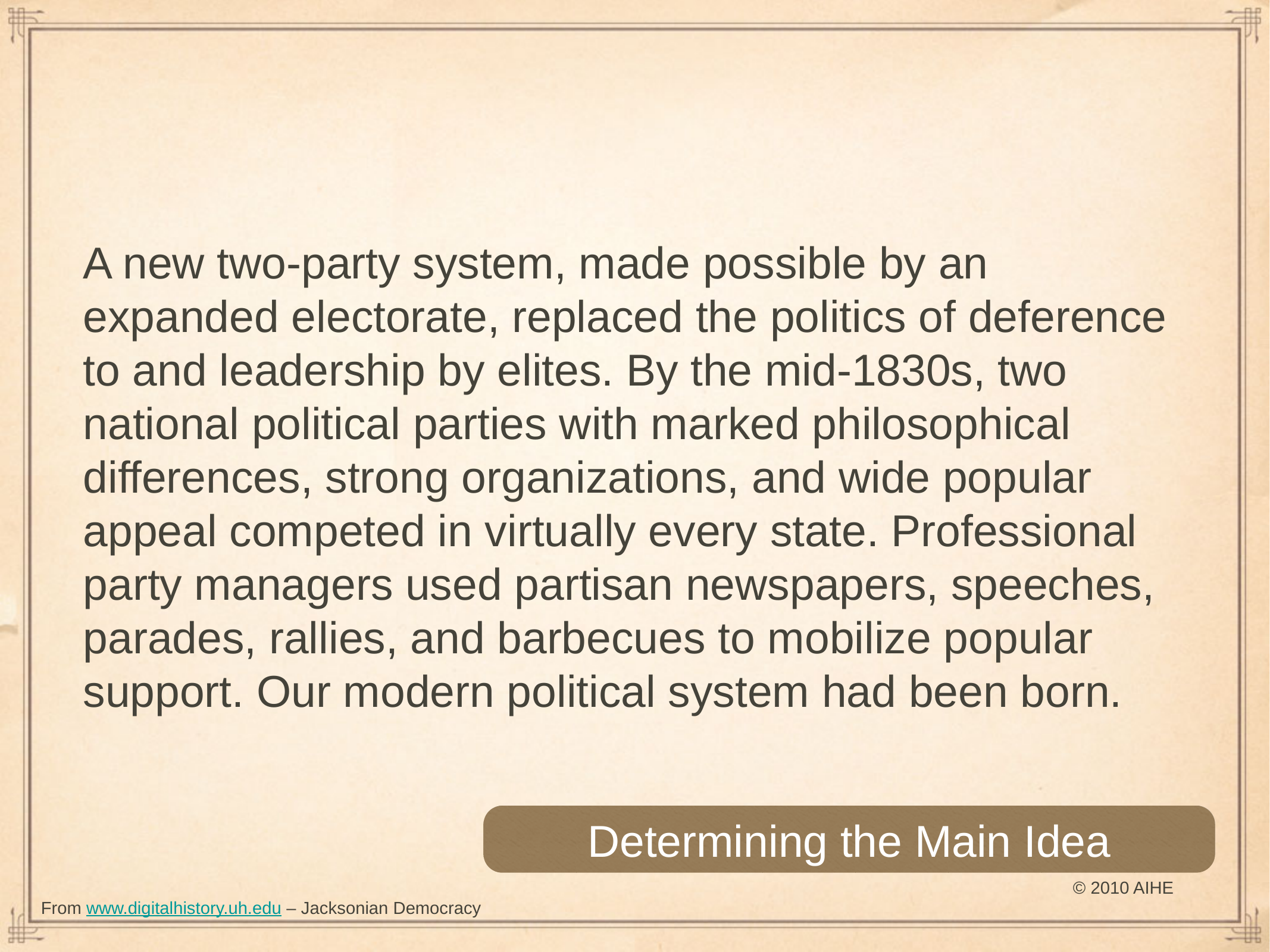

A new two-party system, made possible by an expanded electorate, replaced the politics of deference to and leadership by elites. By the mid-1830s, two national political parties with marked philosophical differences, strong organizations, and wide popular appeal competed in virtually every state. Professional party managers used partisan newspapers, speeches, parades, rallies, and barbecues to mobilize popular support. Our modern political system had been born.
Determining the Main Idea
© 2010 AIHE
From www.digitalhistory.uh.edu – Jacksonian Democracy